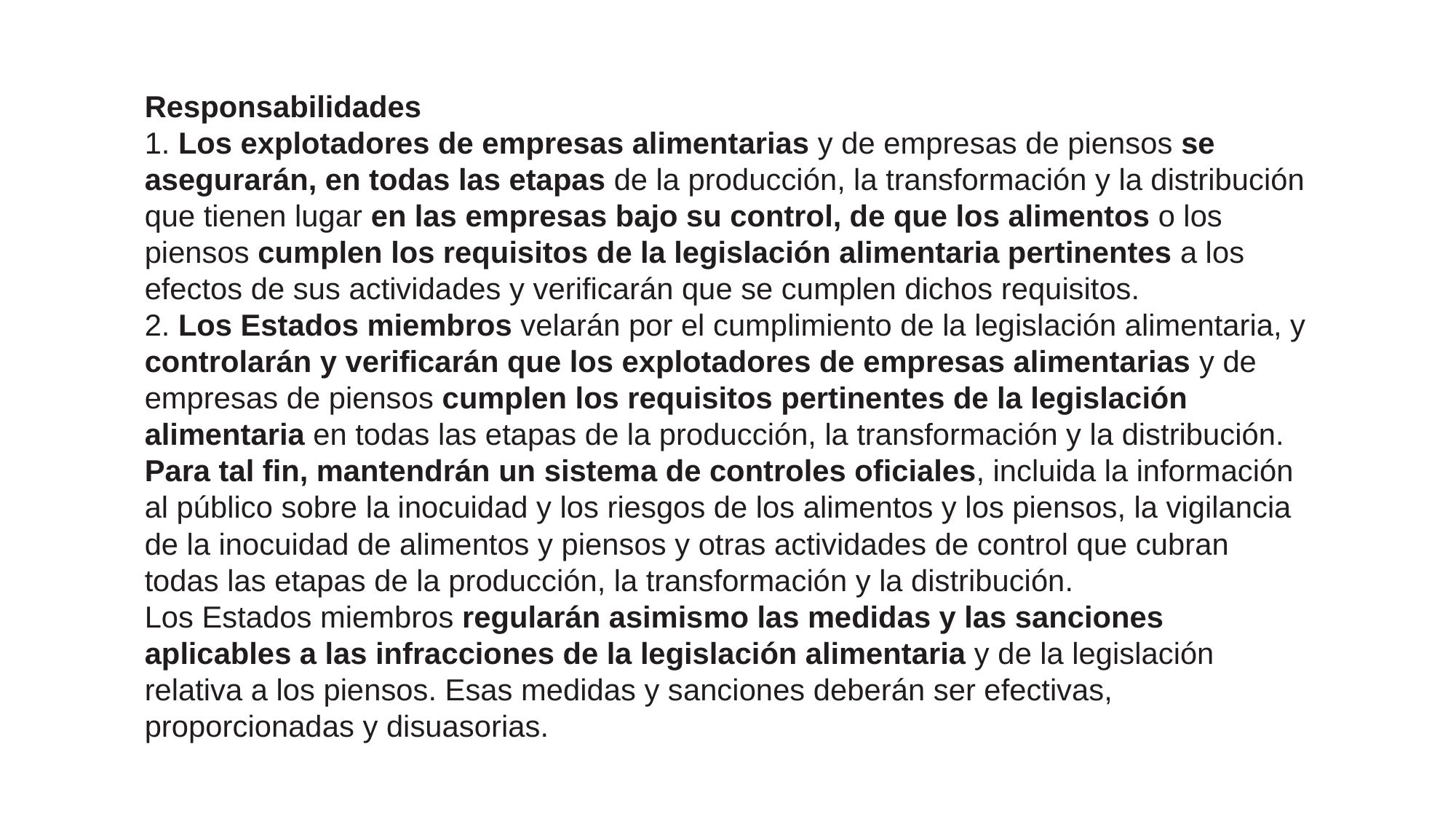

Responsabilidades
1. Los explotadores de empresas alimentarias y de empresas de piensos se asegurarán, en todas las etapas de la producción, la transformación y la distribución que tienen lugar en las empresas bajo su control, de que los alimentos o los piensos cumplen los requisitos de la legislación alimentaria pertinentes a los efectos de sus actividades y verificarán que se cumplen dichos requisitos.
2. Los Estados miembros velarán por el cumplimiento de la legislación alimentaria, y controlarán y verificarán que los explotadores de empresas alimentarias y de empresas de piensos cumplen los requisitos pertinentes de la legislación alimentaria en todas las etapas de la producción, la transformación y la distribución.
Para tal fin, mantendrán un sistema de controles oficiales, incluida la información al público sobre la inocuidad y los riesgos de los alimentos y los piensos, la vigilancia de la inocuidad de alimentos y piensos y otras actividades de control que cubran todas las etapas de la producción, la transformación y la distribución.
Los Estados miembros regularán asimismo las medidas y las sanciones aplicables a las infracciones de la legislación alimentaria y de la legislación relativa a los piensos. Esas medidas y sanciones deberán ser efectivas, proporcionadas y disuasorias.